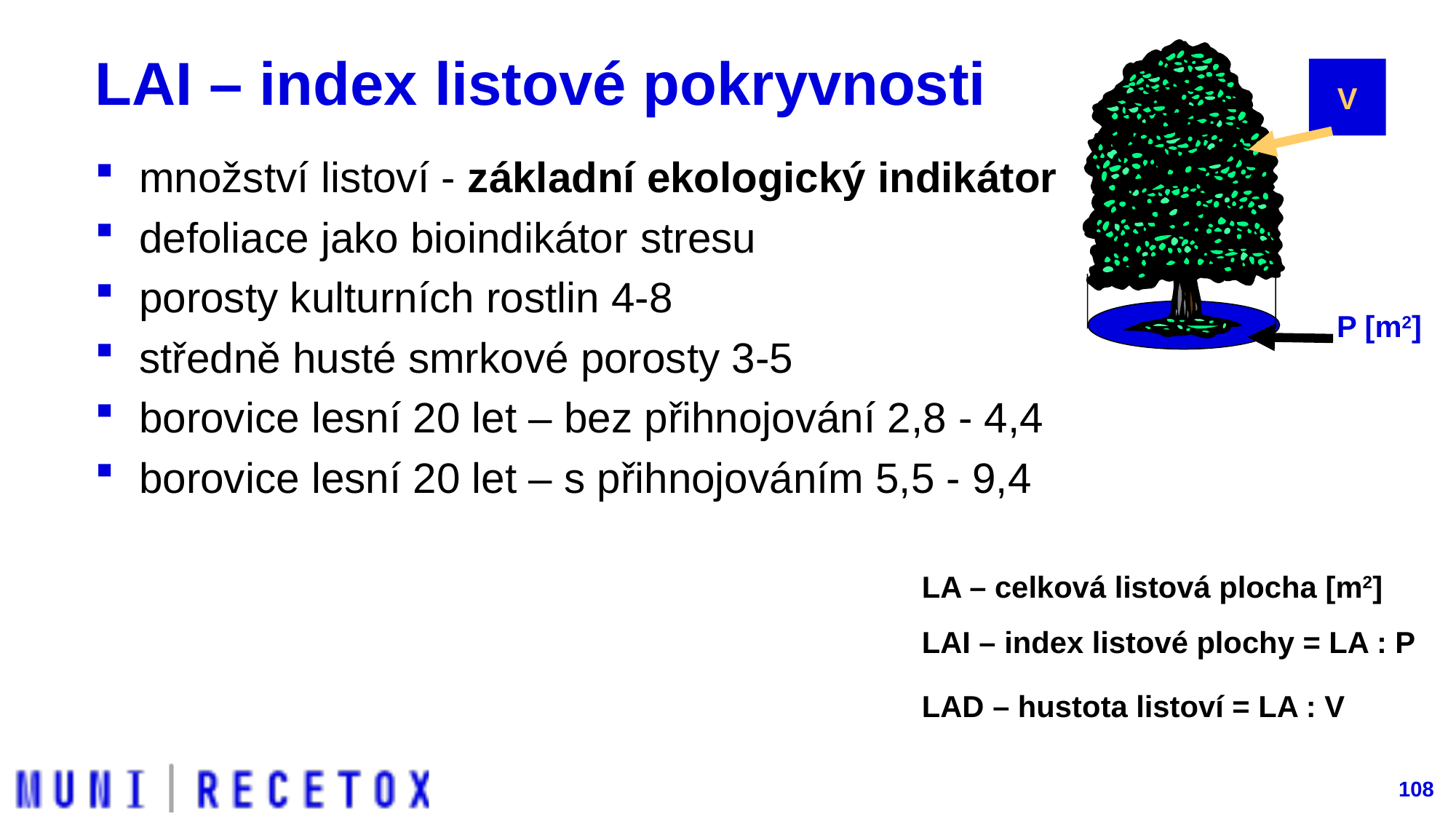

# LAI – index listové pokryvnosti

V

množství listoví - základní ekologický indikátor
defoliace jako bioindikátor stresu
porosty kulturních rostlin 4-8
středně husté smrkové porosty 3-5
borovice lesní 20 let – bez přihnojování 2,8 - 4,4
borovice lesní 20 let – s přihnojováním 5,5 - 9,4

P [m2]

LA – celková listová plocha [m2]
LAI – index listové plochy = LA : P
LAD – hustota listoví = LA : V
108